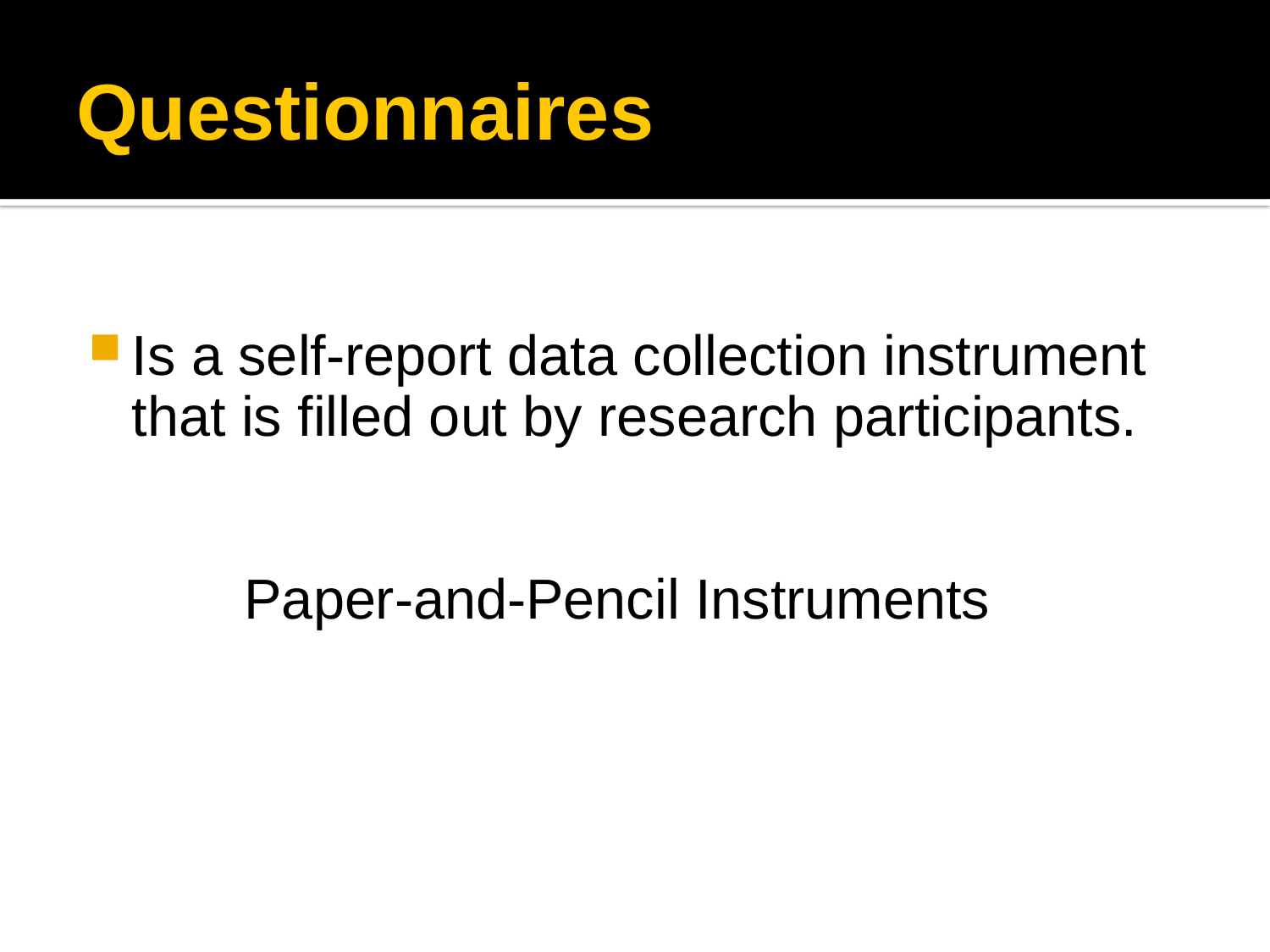

# Questionnaires

Is a self-report data collection instrument that is filled out by research participants.

          Paper-and-Pencil Instruments